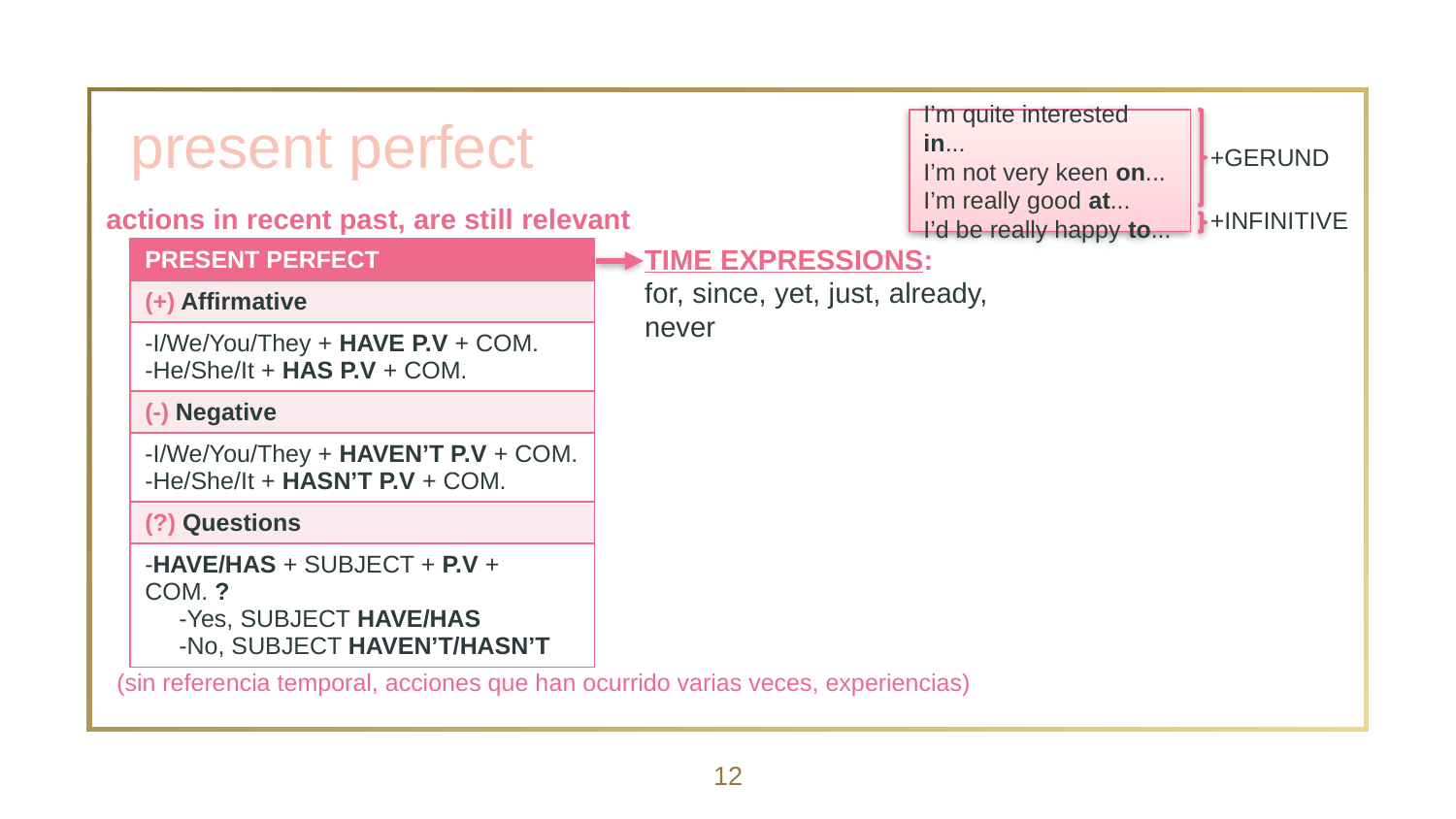

I’m quite interested in...
I’m not very keen on...
I’m really good at...
I’d be really happy to...

present perfect
+GERUND
actions in recent past, are still relevant
+INFINITIVE

TIME EXPRESSIONS:
for, since, yet, just, already, never
| PRESENT PERFECT |
| --- |
| (+) Affirmative |
| -I/We/You/They + HAVE P.V + COM. -He/She/It + HAS P.V + COM. |
| (-) Negative |
| -I/We/You/They + HAVEN’T P.V + COM. -He/She/It + HASN’T P.V + COM. |
| (?) Questions |
| -HAVE/HAS + SUBJECT + P.V + COM. ? -Yes, SUBJECT HAVE/HAS -No, SUBJECT HAVEN’T/HASN’T |
(sin referencia temporal, acciones que han ocurrido varias veces, experiencias)
12